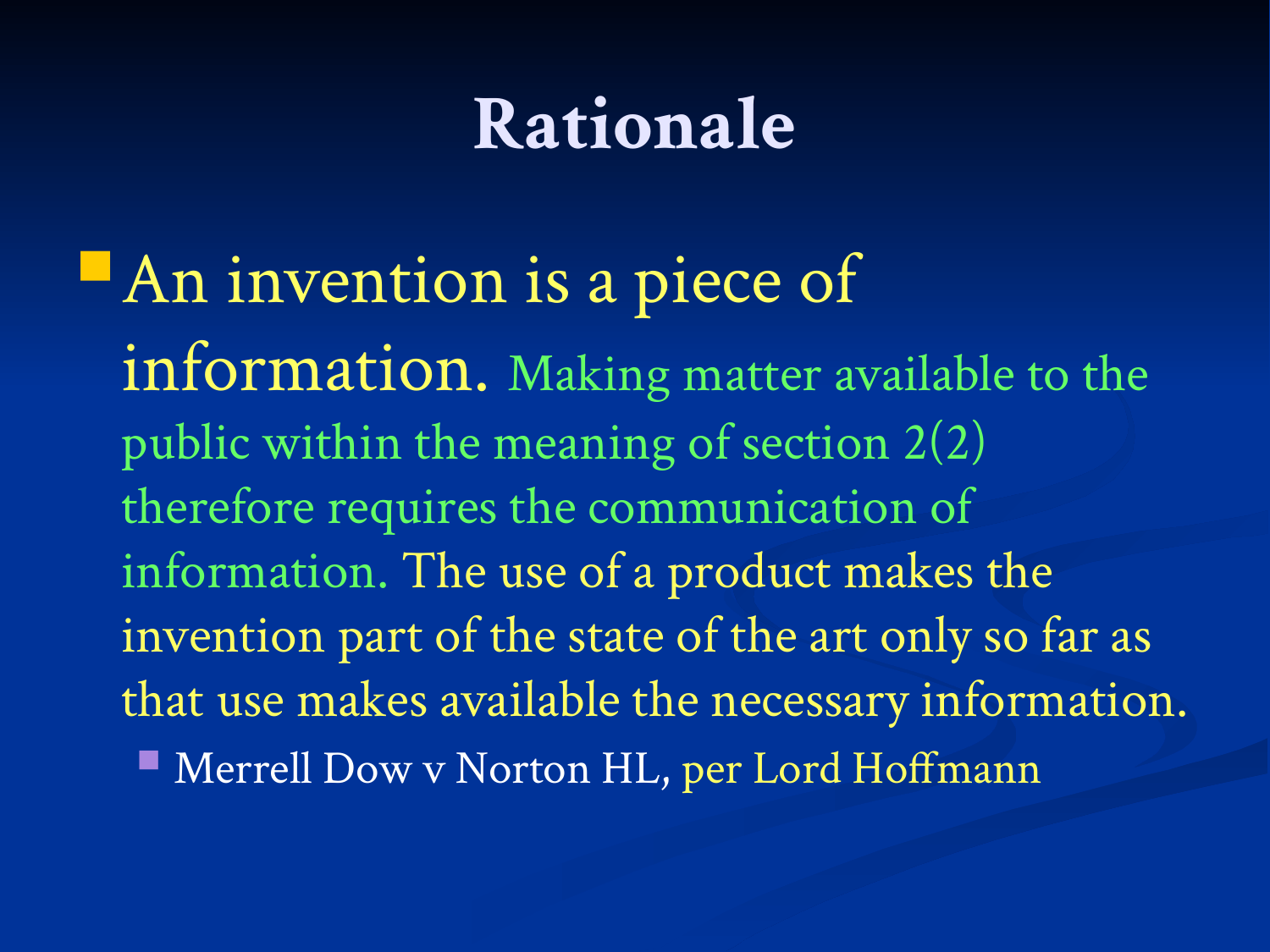

# Rationale
An invention is a piece of information. Making matter available to the public within the meaning of section 2(2) therefore requires the communication of information. The use of a product makes the invention part of the state of the art only so far as that use makes available the necessary information.
Merrell Dow v Norton HL, per Lord Hoffmann